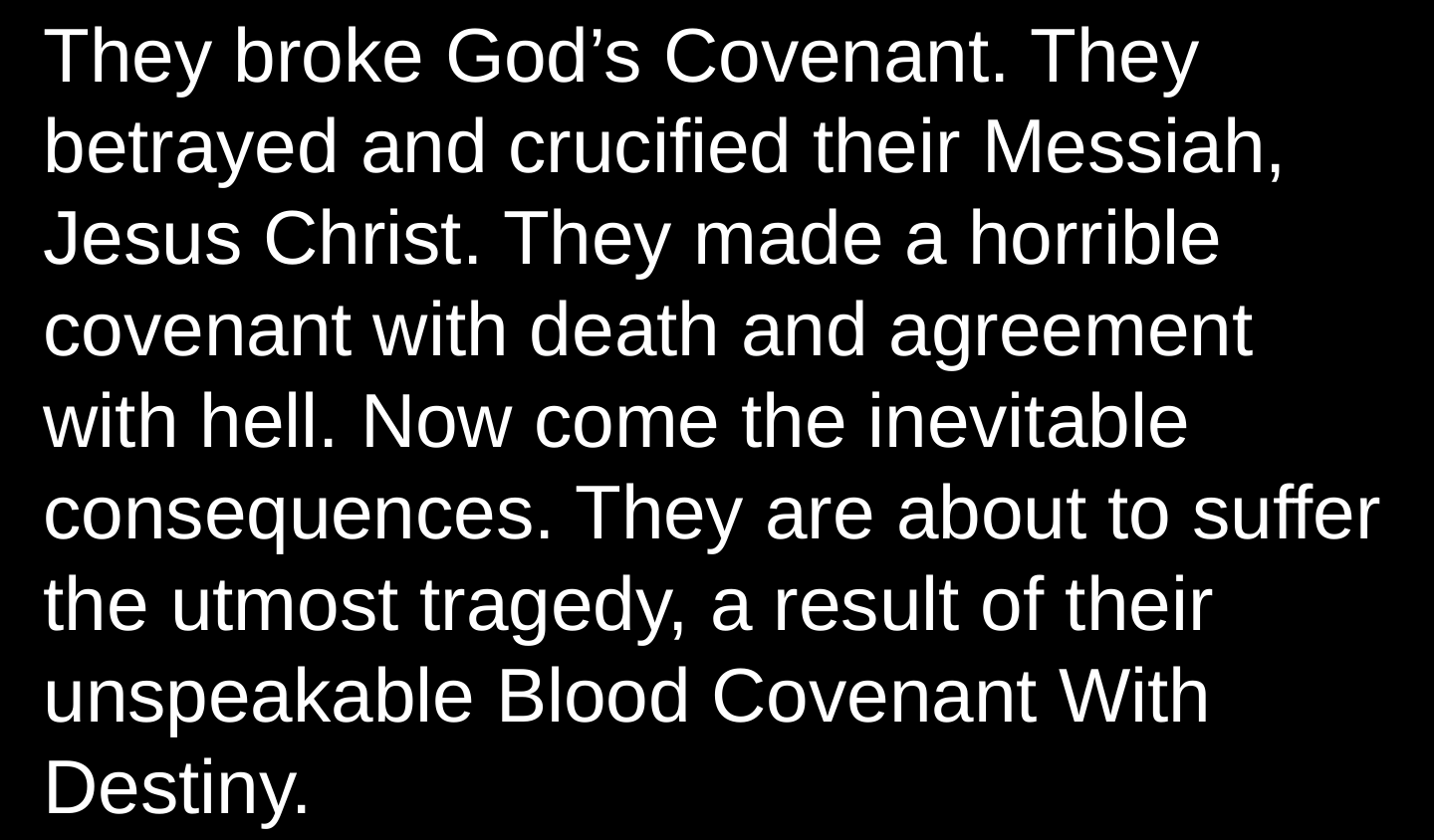

They broke God’s Covenant. They betrayed and crucified their Messiah, Jesus Christ. They made a horrible covenant with death and agreement with hell. Now come the inevitable consequences. They are about to suffer the utmost tragedy, a result of their unspeakable Blood Covenant With Destiny.